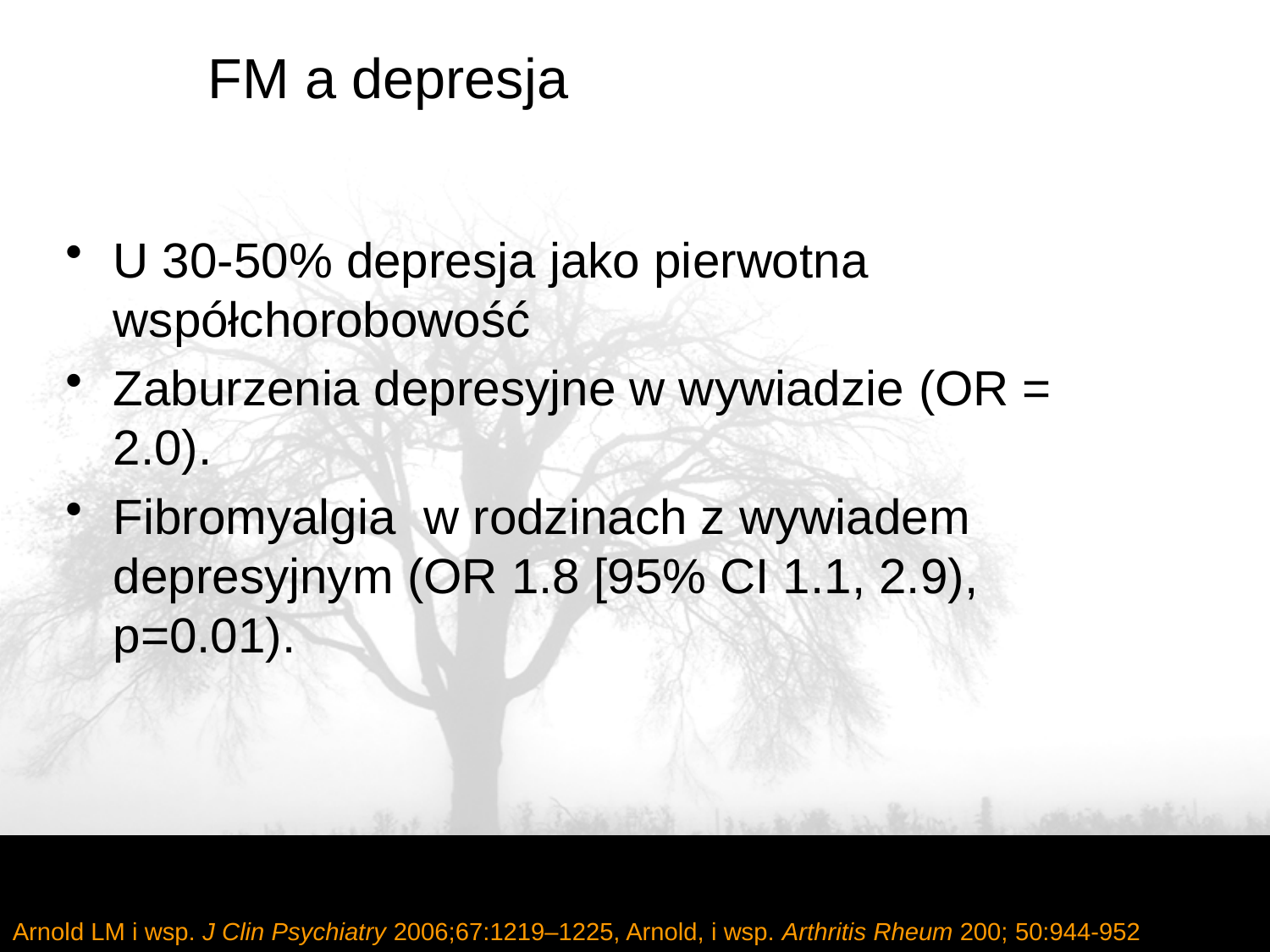

# FM a depresja
U 30-50% depresja jako pierwotna współchorobowość
Zaburzenia depresyjne w wywiadzie (OR = 2.0).
Fibromyalgia  w rodzinach z wywiadem depresyjnym (OR 1.8 [95% CI 1.1, 2.9), p=0.01).
Arnold LM i wsp. J Clin Psychiatry 2006;67:1219–1225, Arnold, i wsp. Arthritis Rheum 200; 50:944-952